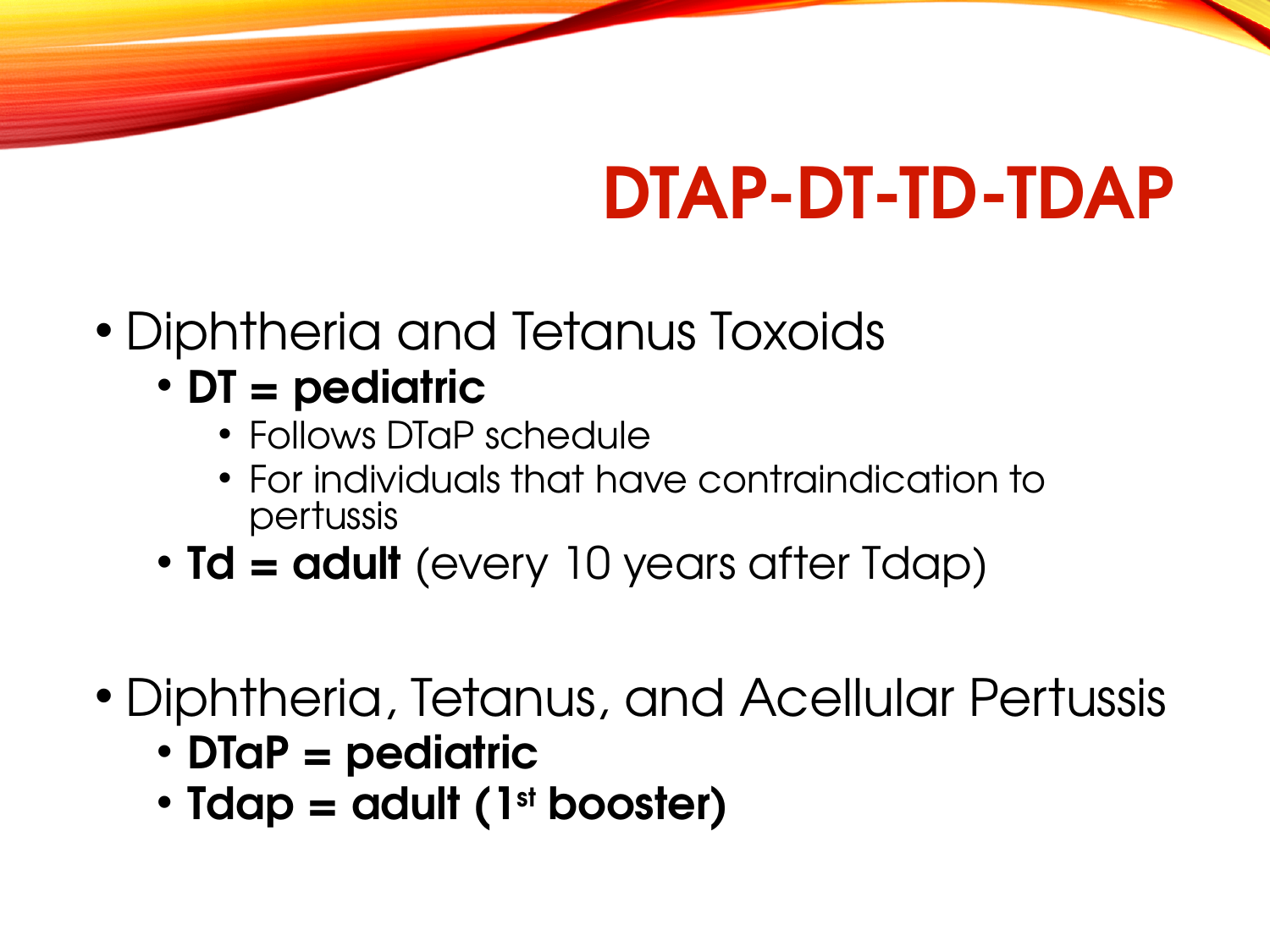

# DTaP-DT-Td-Tdap
Diphtheria and Tetanus Toxoids
DT = pediatric
Follows DTaP schedule
For individuals that have contraindication to pertussis
Td = adult (every 10 years after Tdap)

Diphtheria, Tetanus, and Acellular Pertussis
DTaP = pediatric
Tdap = adult (1st booster)